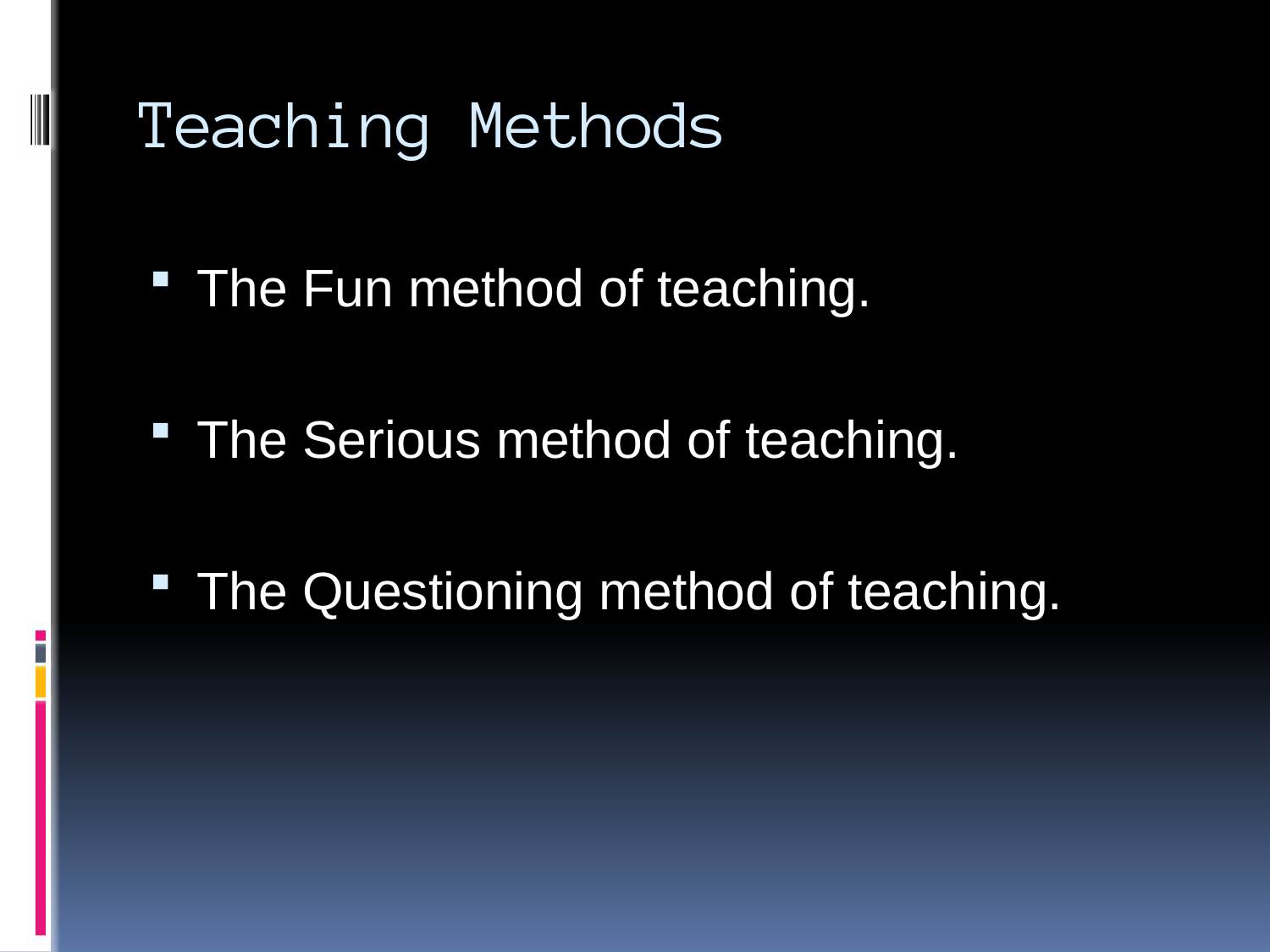

# Teaching Methods
The Fun method of teaching.

The Serious method of teaching.

The Questioning method of teaching.